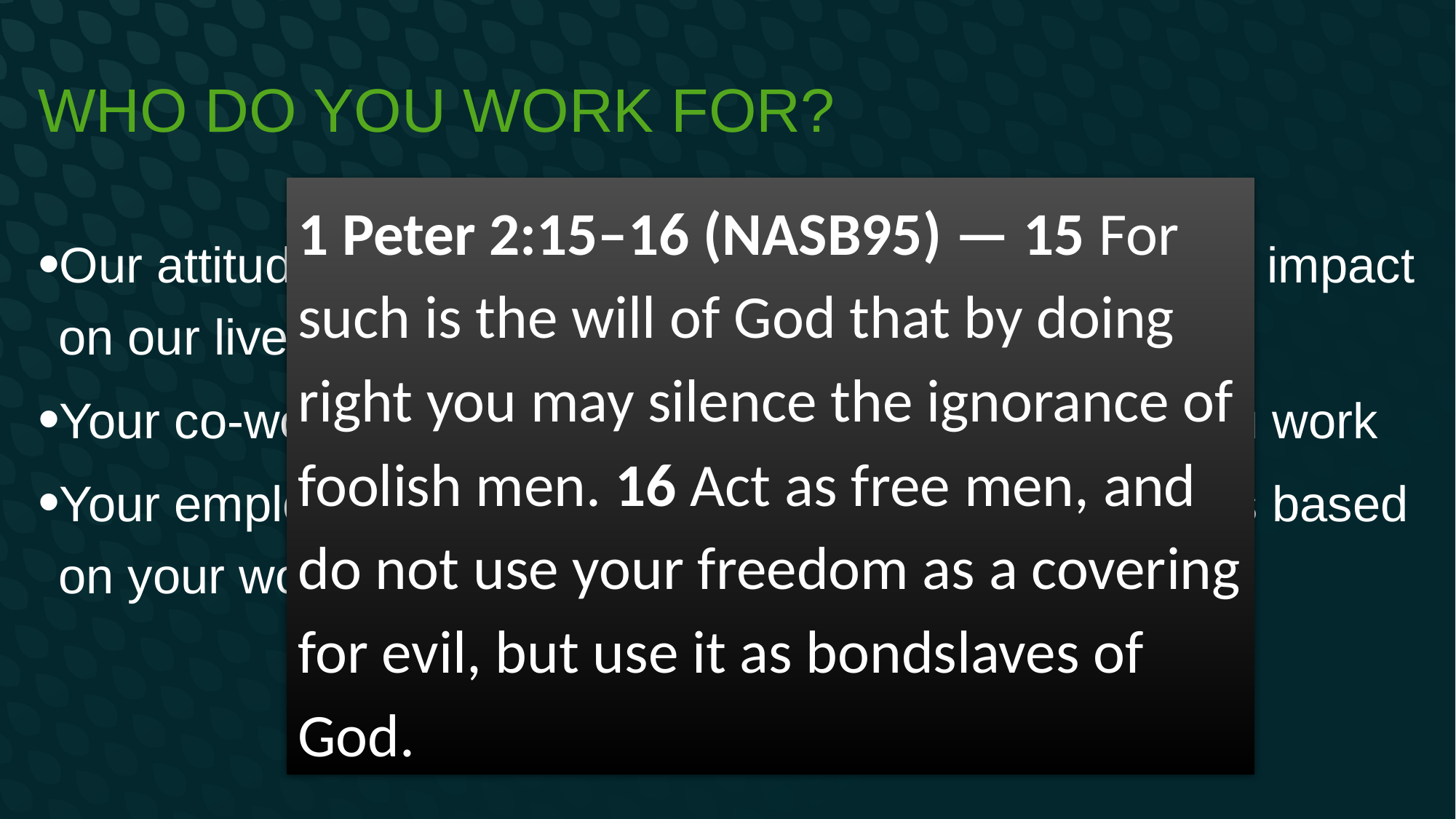

# Who do you work for?
1 Peter 2:15–16 (NASB95) — 15 For such is the will of God that by doing right you may silence the ignorance of foolish men. 16 Act as free men, and do not use your freedom as a covering for evil, but use it as bondslaves of God.
Our attitude and conduct at work demonstrate Christ’s impact on our lives
Your co-workers will learn about Christ by the way you work
Your employers will form impressions about Christians based on your work ethic